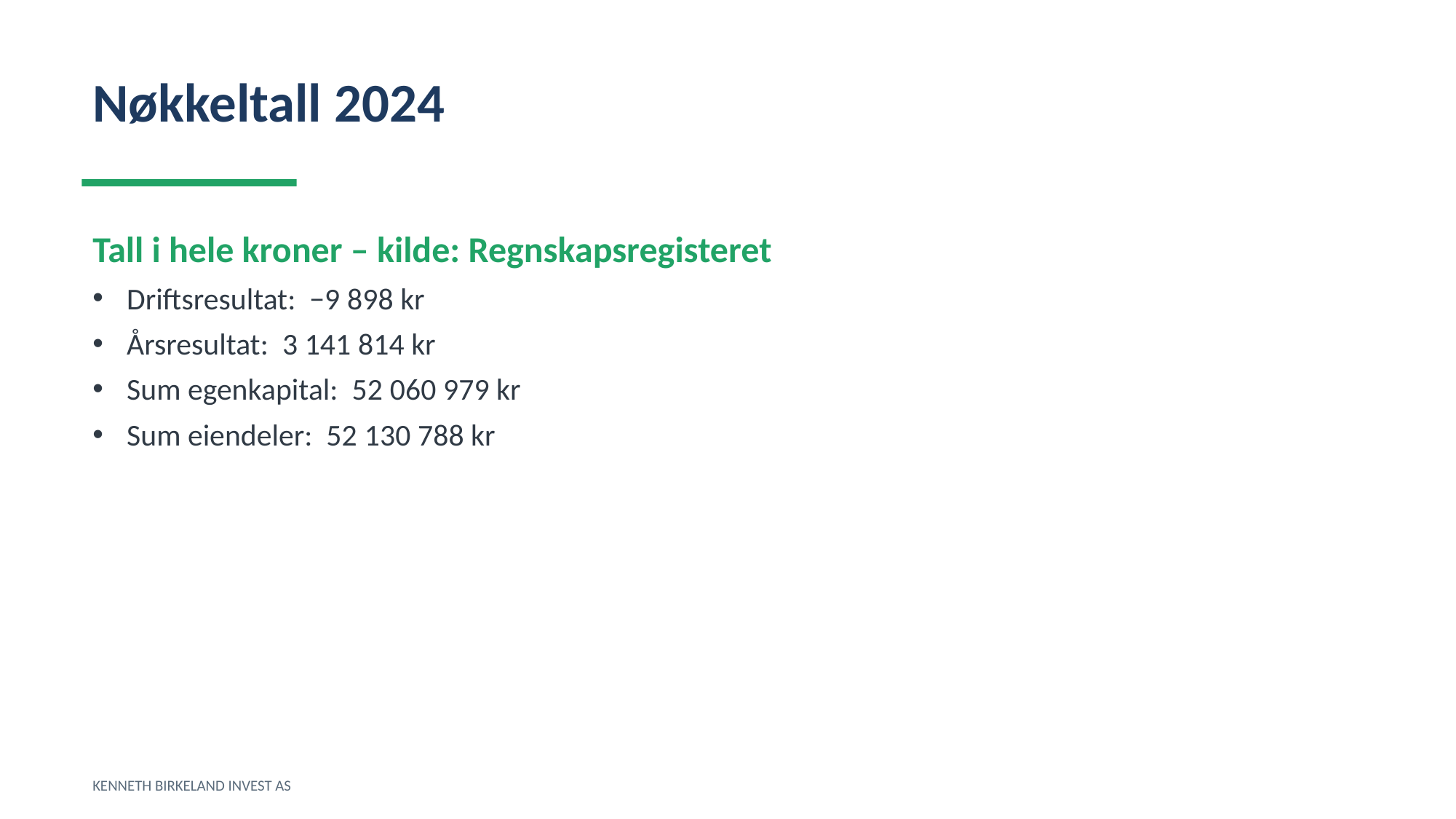

Nøkkeltall 2024

Tall i hele kroner – kilde: Regnskapsregisteret
Driftsresultat:  −9 898 kr
Årsresultat:  3 141 814 kr
Sum egenkapital:  52 060 979 kr
Sum eiendeler:  52 130 788 kr
KENNETH BIRKELAND INVEST AS